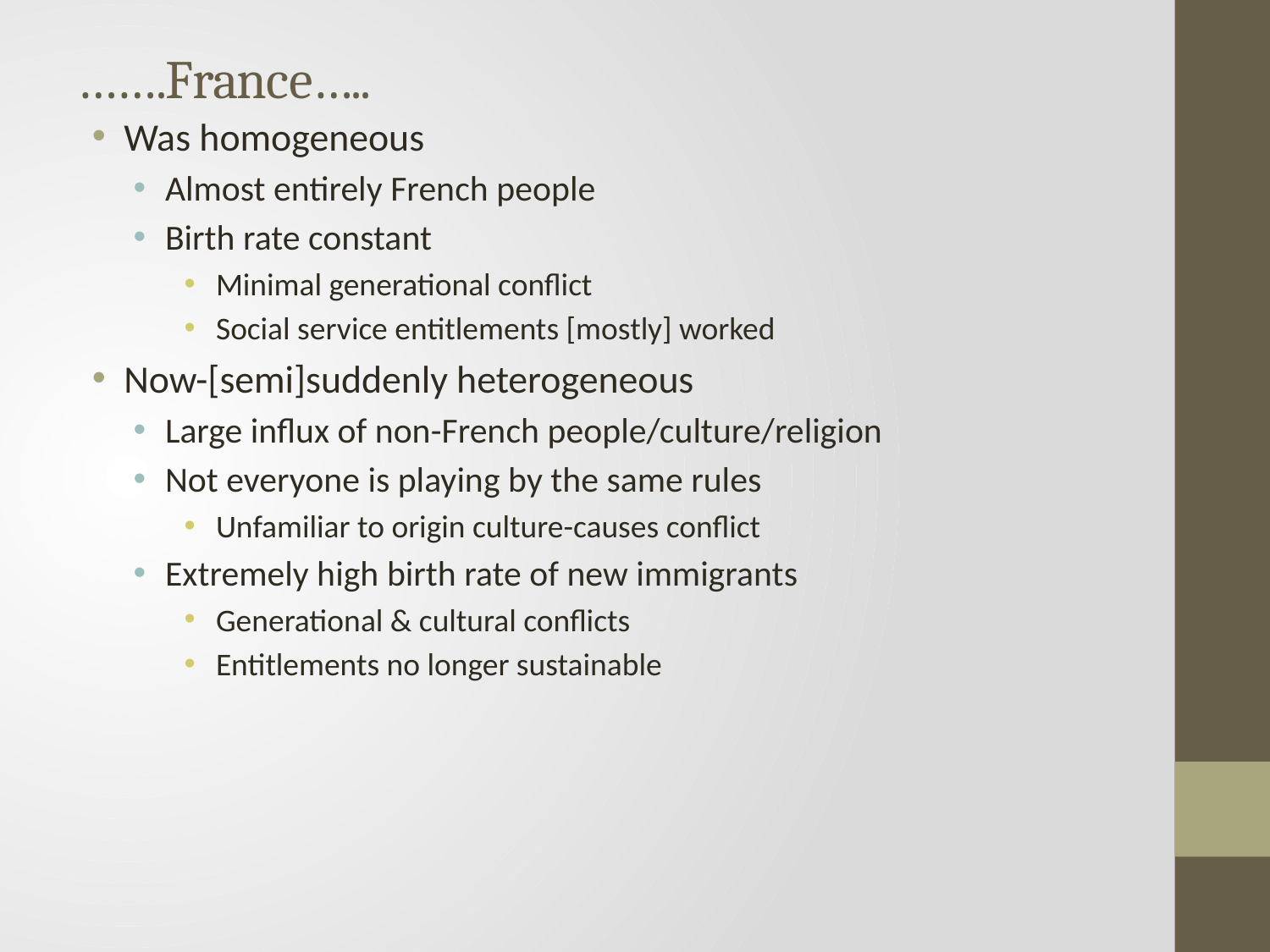

# …….France…..
Was homogeneous
Almost entirely French people
Birth rate constant
Minimal generational conflict
Social service entitlements [mostly] worked
Now-[semi]suddenly heterogeneous
Large influx of non-French people/culture/religion
Not everyone is playing by the same rules
Unfamiliar to origin culture-causes conflict
Extremely high birth rate of new immigrants
Generational & cultural conflicts
Entitlements no longer sustainable